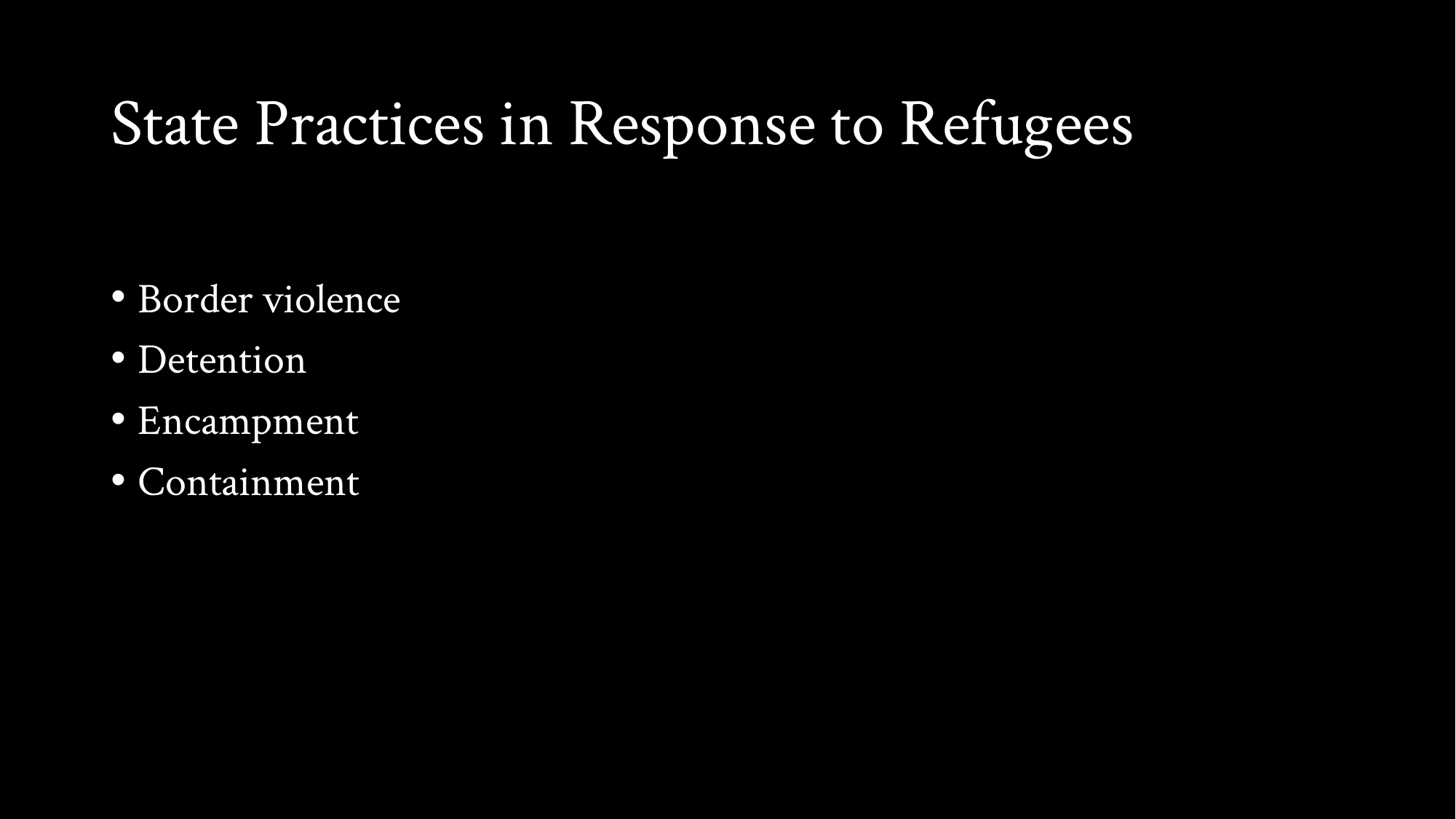

# State Practices in Response to Refugees
Border violence
Detention
Encampment
Containment